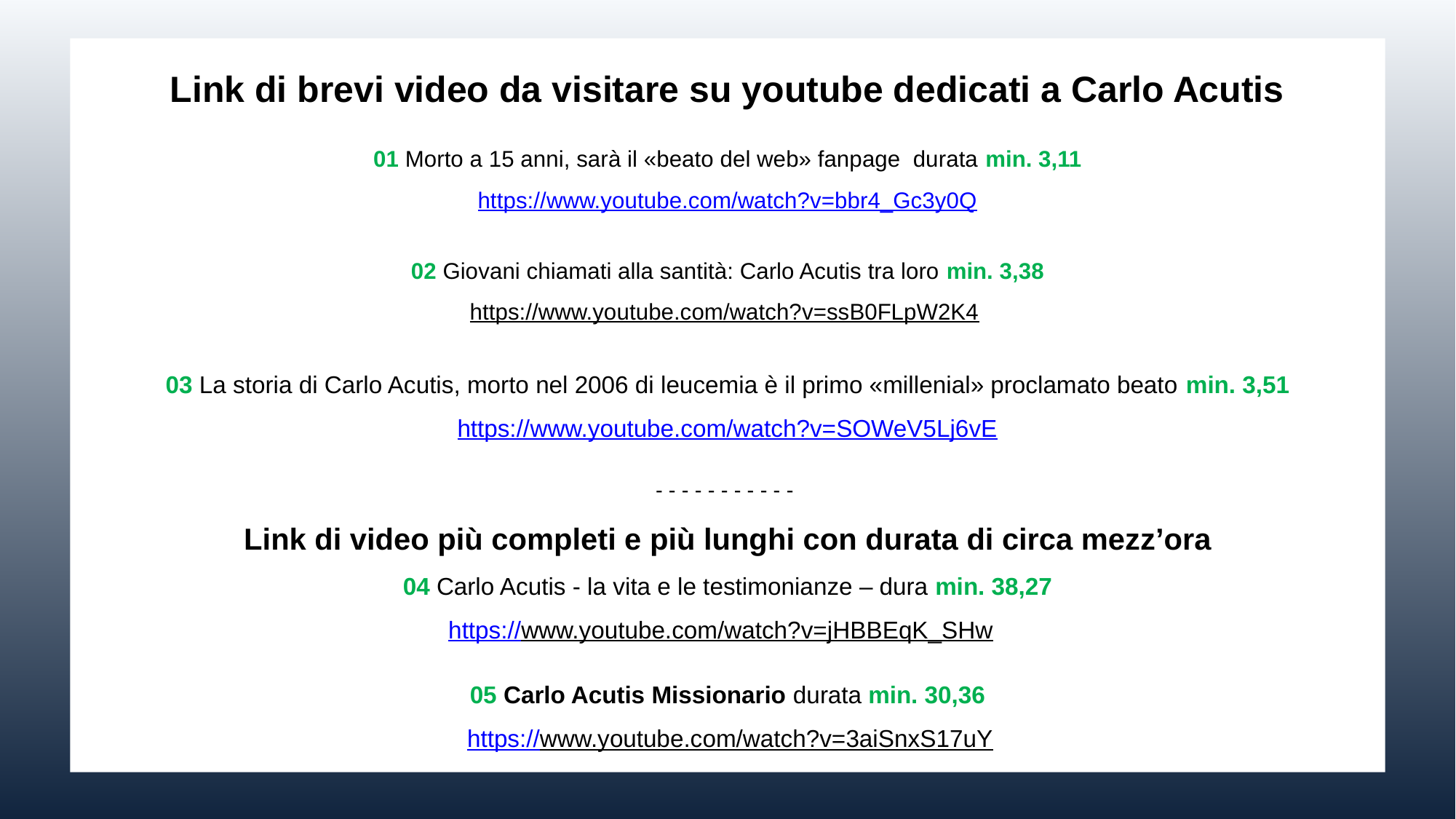

Link di brevi video da visitare su youtube dedicati a Carlo Acutis

01 Morto a 15 anni, sarà il «beato del web» fanpage  durata min. 3,11
https://www.youtube.com/watch?v=bbr4_Gc3y0Q

02 Giovani chiamati alla santità: Carlo Acutis tra loro min. 3,38
https://www.youtube.com/watch?v=ssB0FLpW2K4

03 La storia di Carlo Acutis, morto nel 2006 di leucemia è il primo «millenial» proclamato beato min. 3,51
https://www.youtube.com/watch?v=SOWeV5Lj6vE

- - - - - - - - - - -
Link di video più completi e più lunghi con durata di circa mezz’ora
04 Carlo Acutis - la vita e le testimonianze – dura min. 38,27
https://www.youtube.com/watch?v=jHBBEqK_SHw

05 Carlo Acutis Missionario durata min. 30,36
  https://www.youtube.com/watch?v=3aiSnxS17uY